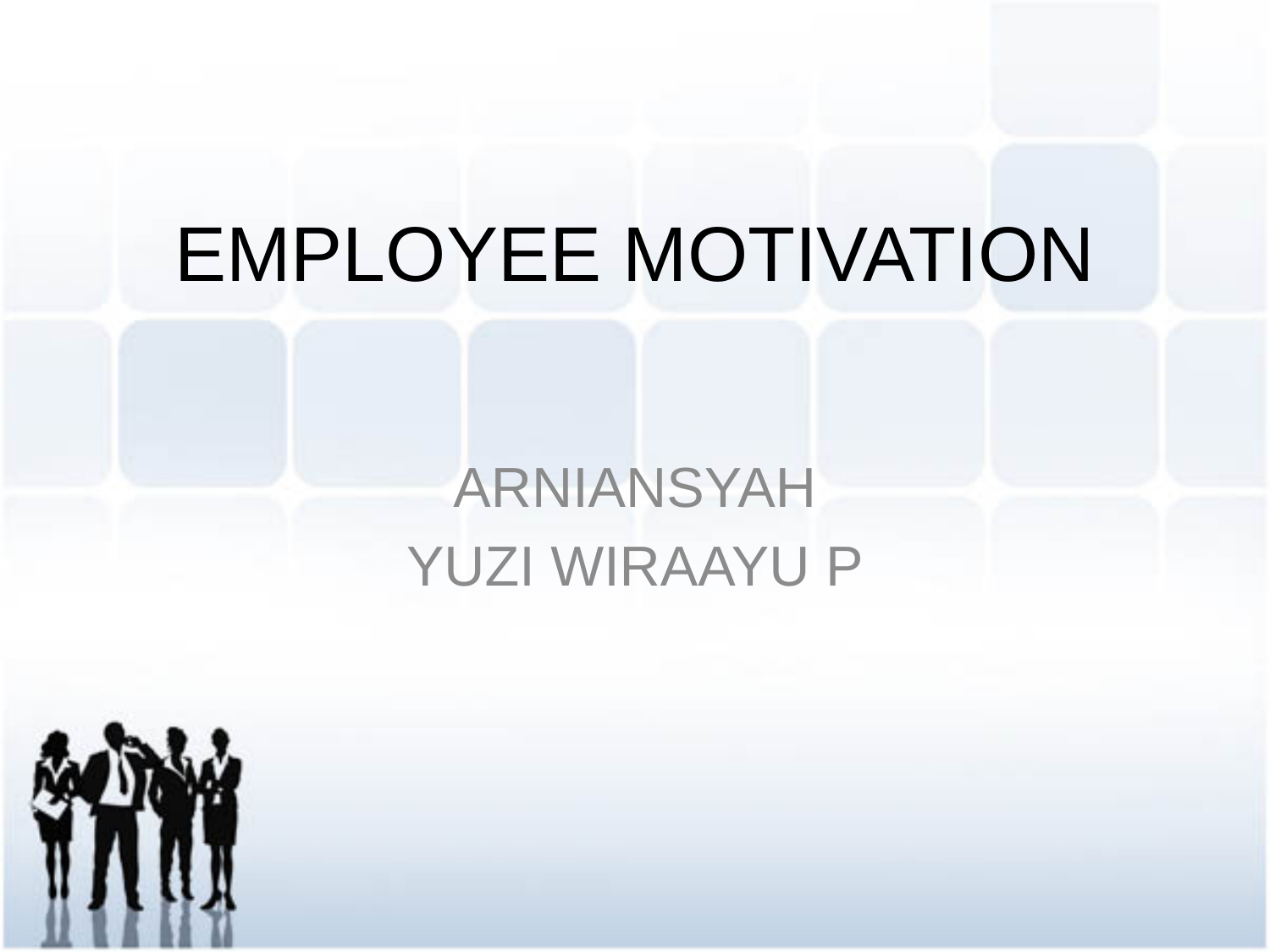

# EMPLOYEE MOTIVATION
ARNIANSYAH
YUZI WIRAAYU P